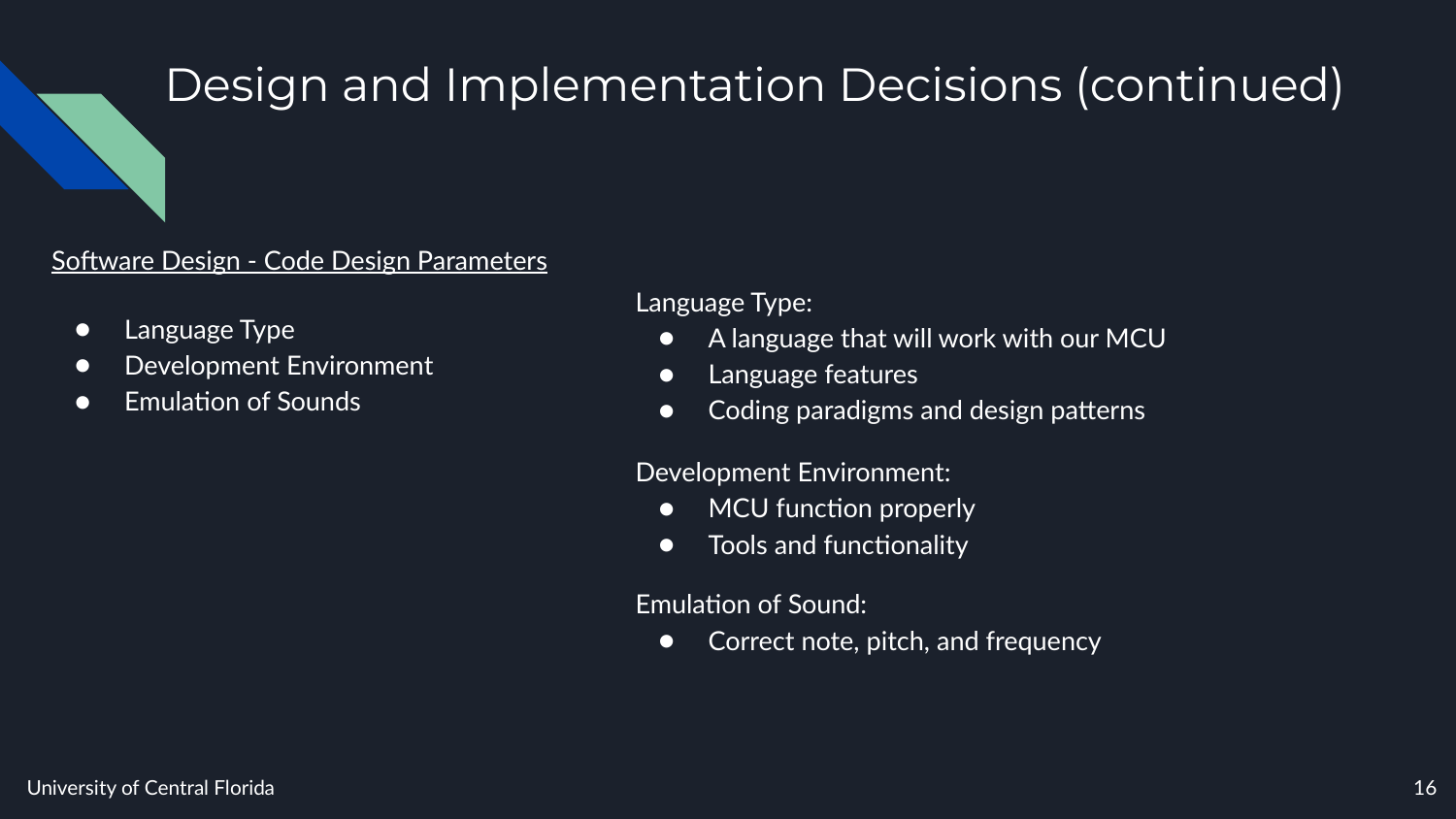

# Design and Implementation Decisions (continued)
Software Design - Code Design Parameters
Language Type
Development Environment
Emulation of Sounds

Language Type:
A language that will work with our MCU
Language features
Coding paradigms and design patterns

Development Environment:
MCU function properly
Tools and functionality

Emulation of Sound:
Correct note, pitch, and frequency

16
University of Central Florida